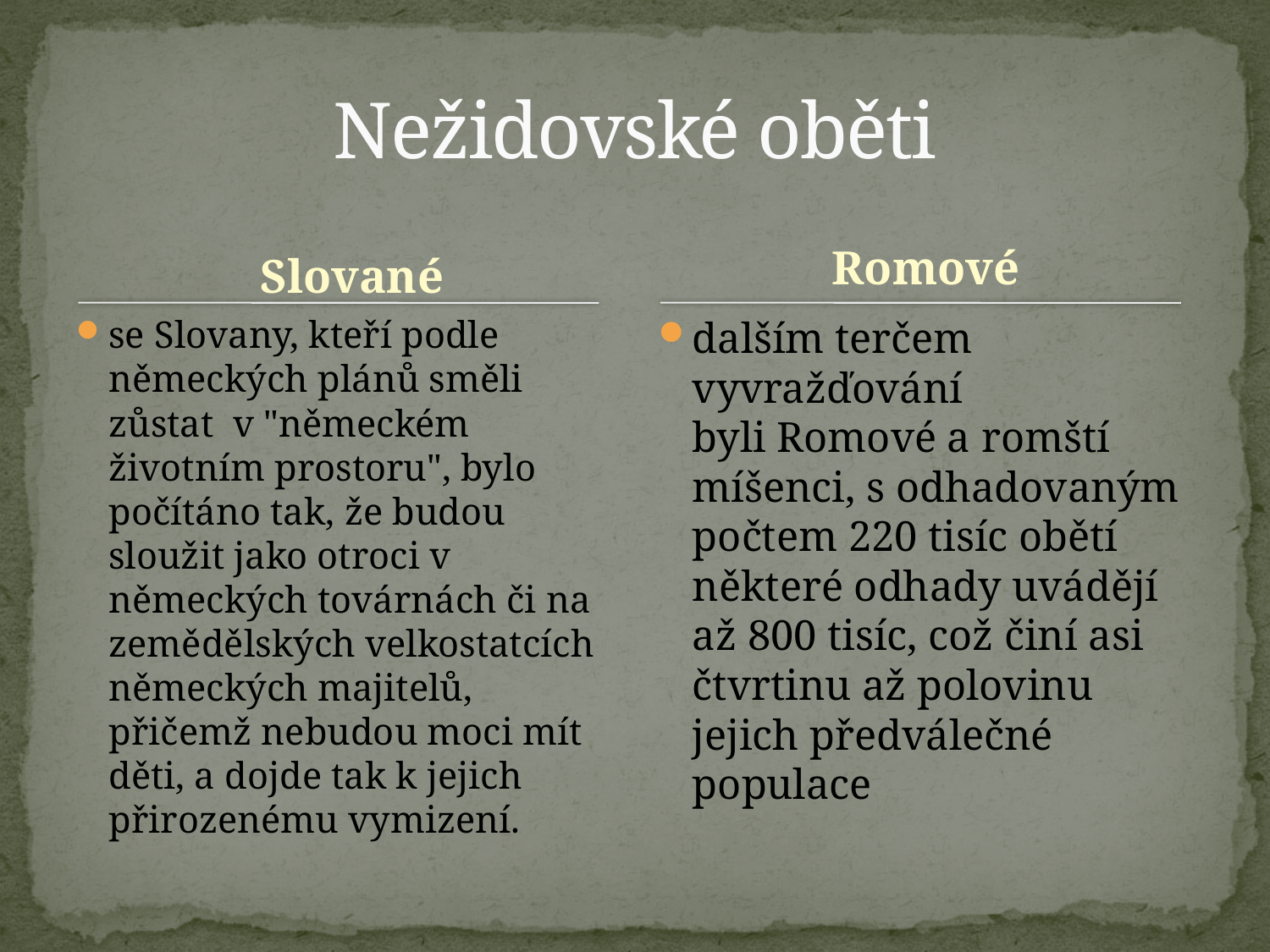

# Nežidovské oběti
Romové
Slované
se Slovany, kteří podle německých plánů směli zůstat  v "německém životním prostoru", bylo počítáno tak, že budou sloužit jako otroci v německých továrnách či na zemědělských velkostatcích německých majitelů, přičemž nebudou moci mít děti, a dojde tak k jejich přirozenému vymizení.
dalším terčem vyvražďování byli Romové a romští míšenci, s odhadovaným počtem 220 tisíc obětí některé odhady uvádějí až 800 tisíc, což činí asi čtvrtinu až polovinu jejich předválečné populace